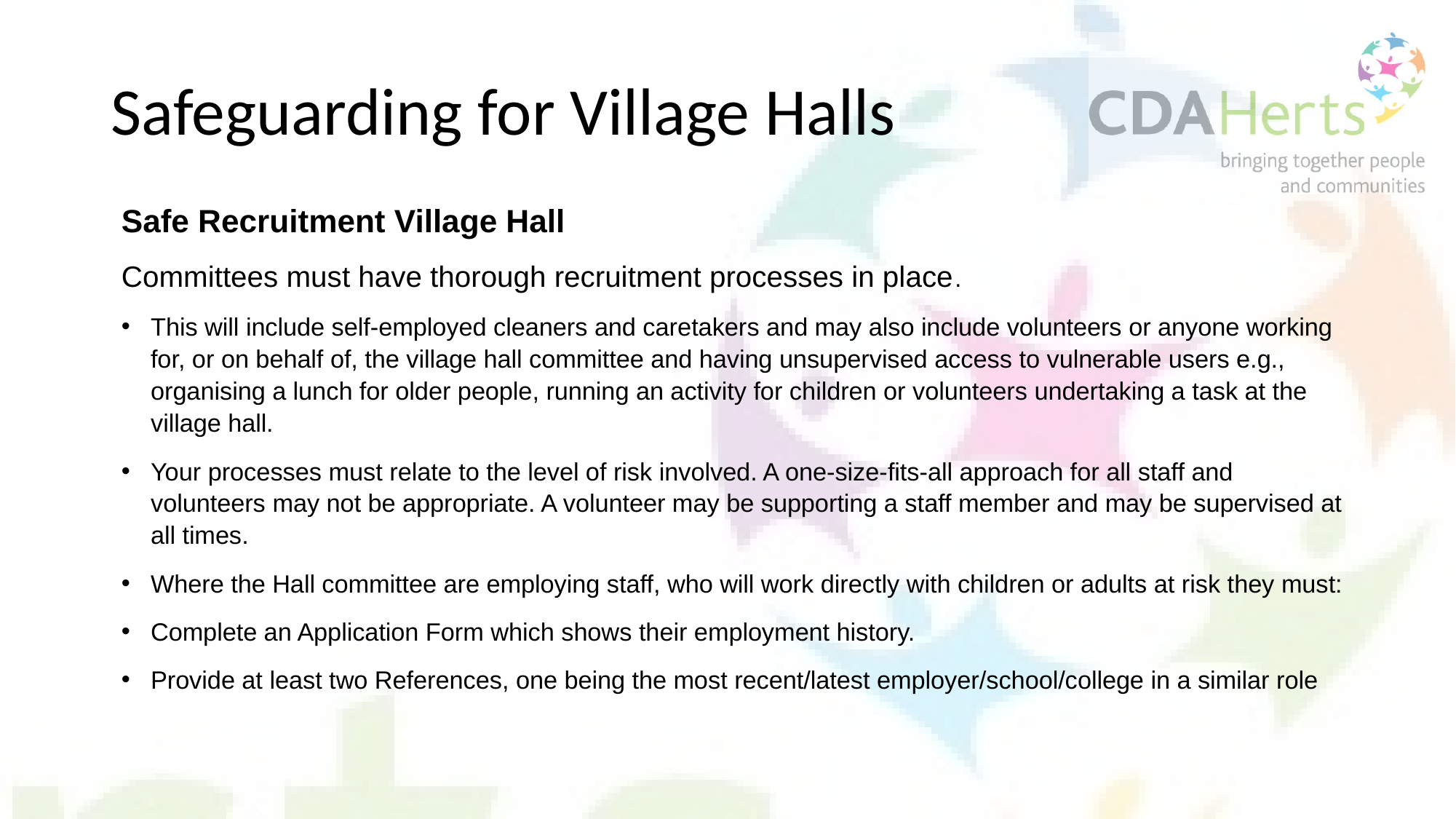

# Safeguarding for Village Halls
Safe Recruitment Village Hall
Committees must have thorough recruitment processes in place.
This will include self-employed cleaners and caretakers and may also include volunteers or anyone working for, or on behalf of, the village hall committee and having unsupervised access to vulnerable users e.g., organising a lunch for older people, running an activity for children or volunteers undertaking a task at the village hall.
Your processes must relate to the level of risk involved. A one-size-fits-all approach for all staff and volunteers may not be appropriate. A volunteer may be supporting a staff member and may be supervised at all times.
Where the Hall committee are employing staff, who will work directly with children or adults at risk they must:
Complete an Application Form which shows their employment history.
Provide at least two References, one being the most recent/latest employer/school/college in a similar role